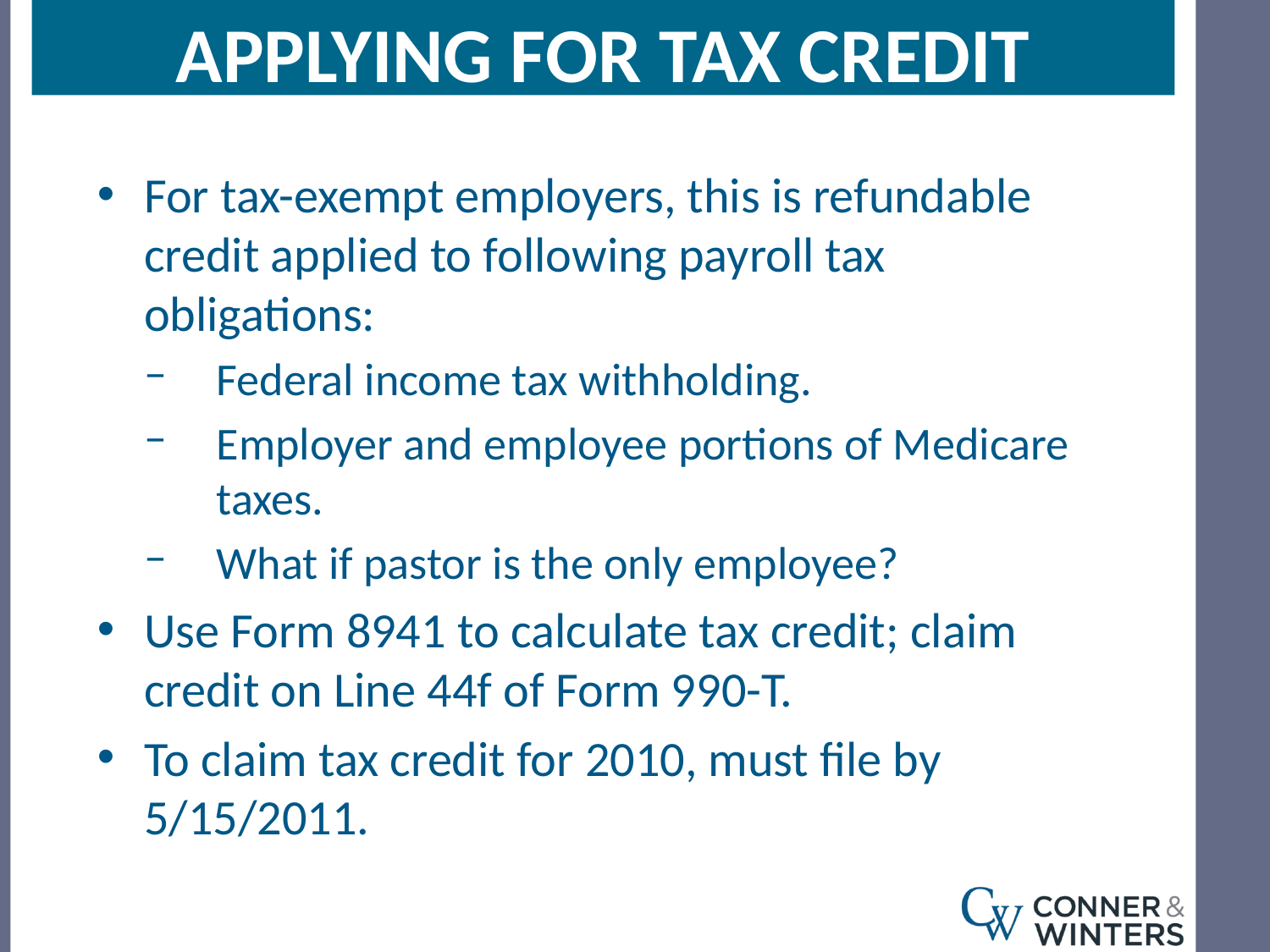

# Applying for Tax Credit
For tax-exempt employers, this is refundable credit applied to following payroll tax obligations:
Federal income tax withholding.
Employer and employee portions of Medicare taxes.
What if pastor is the only employee?
Use Form 8941 to calculate tax credit; claim credit on Line 44f of Form 990-T.
To claim tax credit for 2010, must file by 5/15/2011.